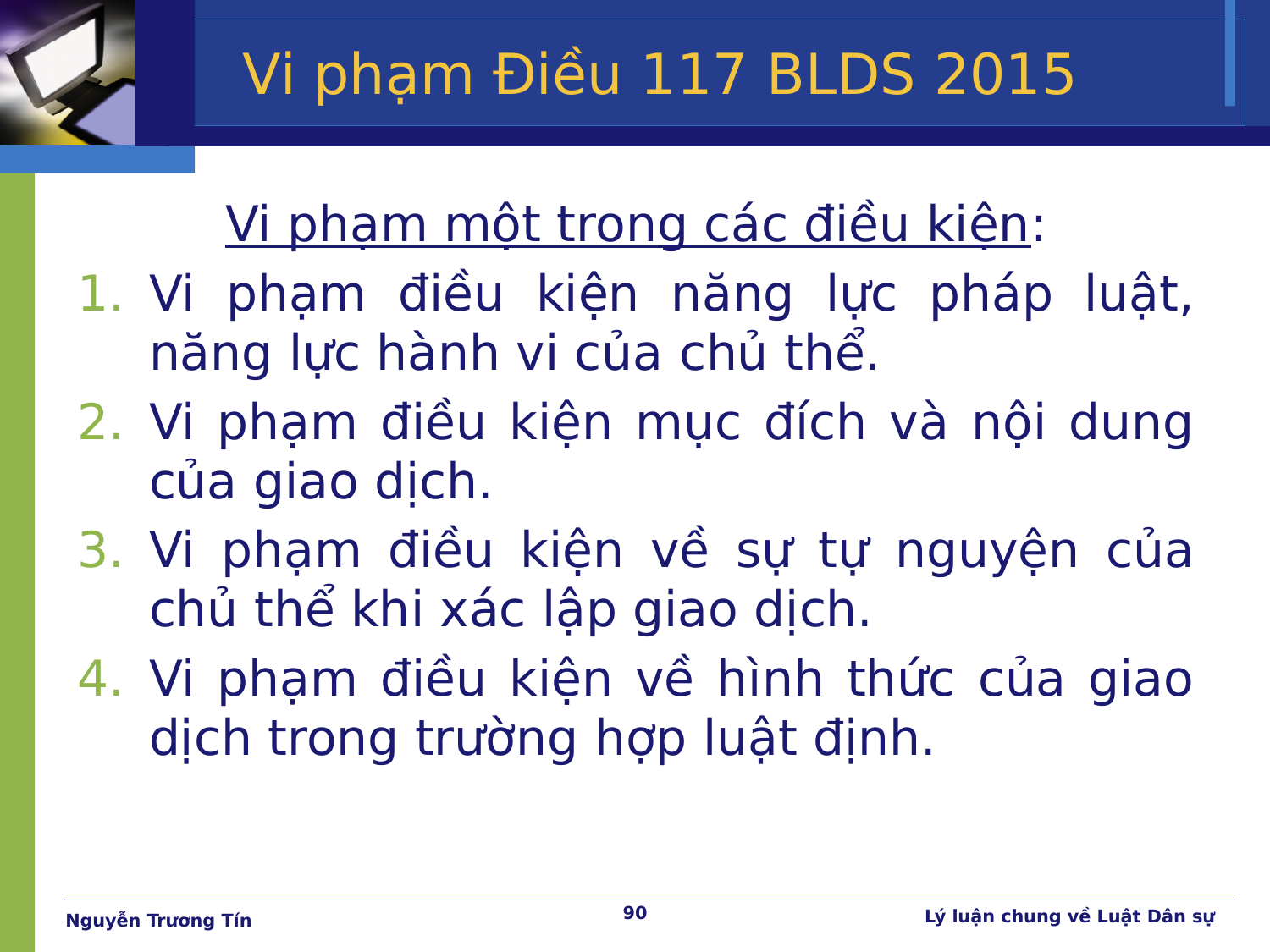

# Vi phạm Điều 117 BLDS 2015
Vi phạm một trong các điều kiện:
Vi phạm điều kiện năng lực pháp luật, năng lực hành vi của chủ thể.
Vi phạm điều kiện mục đích và nội dung của giao dịch.
Vi phạm điều kiện về sự tự nguyện của chủ thể khi xác lập giao dịch.
Vi phạm điều kiện về hình thức của giao dịch trong trường hợp luật định.
90
Lý luận chung về Luật Dân sự
Nguyễn Trương Tín